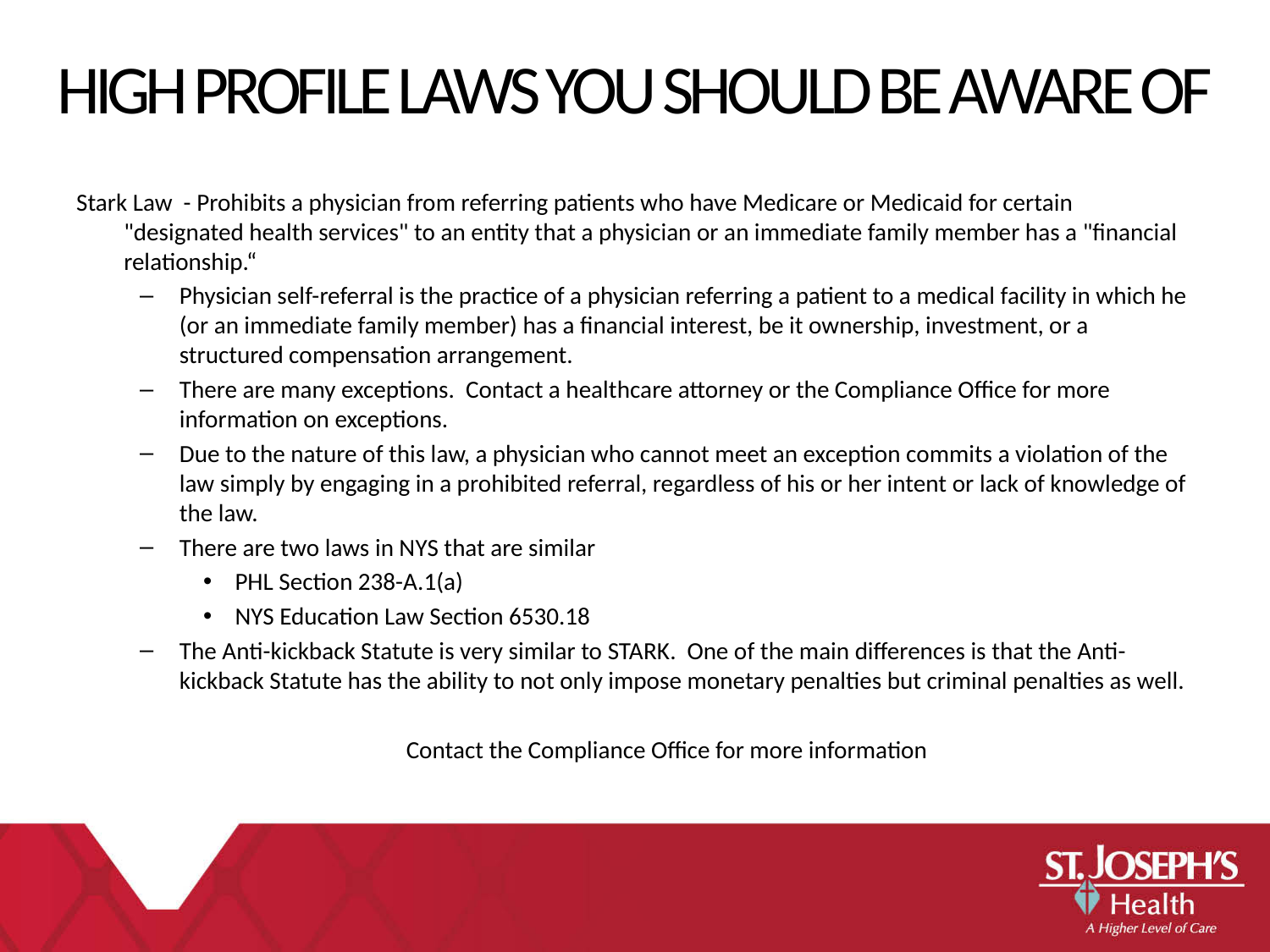

HIGH PROFILE LAWS YOU SHOULD BE AWARE OF
Stark Law  - Prohibits a physician from referring patients who have Medicare or Medicaid for certain "designated health services" to an entity that a physician or an immediate family member has a "financial relationship.“
Physician self-referral is the practice of a physician referring a patient to a medical facility in which he (or an immediate family member) has a financial interest, be it ownership, investment, or a structured compensation arrangement.
There are many exceptions.  Contact a healthcare attorney or the Compliance Office for more information on exceptions.
Due to the nature of this law, a physician who cannot meet an exception commits a violation of the law simply by engaging in a prohibited referral, regardless of his or her intent or lack of knowledge of the law.
There are two laws in NYS that are similar
PHL Section 238-A.1(a)
NYS Education Law Section 6530.18
The Anti-kickback Statute is very similar to STARK.  One of the main differences is that the Anti-kickback Statute has the ability to not only impose monetary penalties but criminal penalties as well.

Contact the Compliance Office for more information